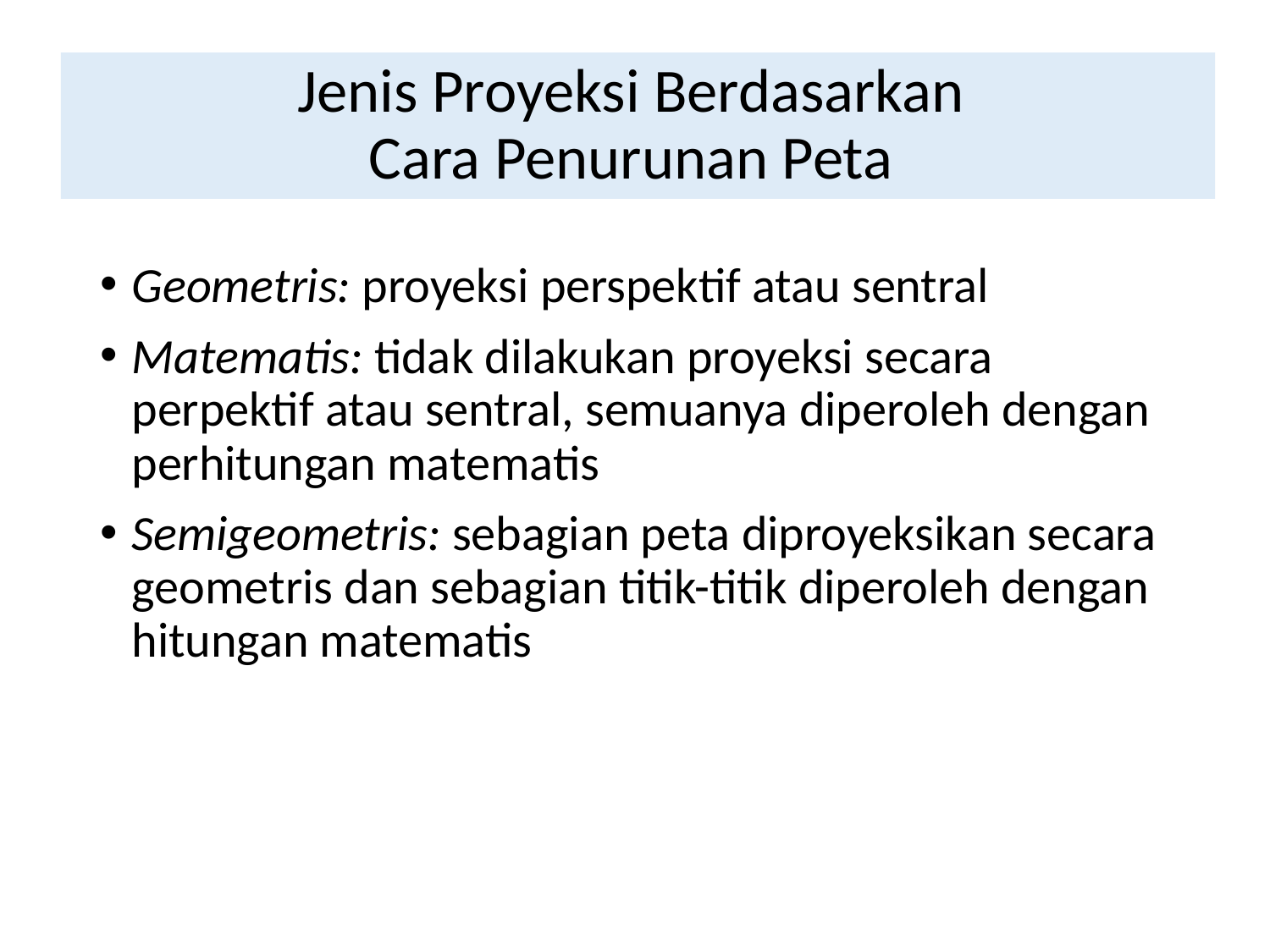

# Jenis Proyeksi Berdasarkan Cara Penurunan Peta
Geometris: proyeksi perspektif atau sentral
Matematis: tidak dilakukan proyeksi secara perpektif atau sentral, semuanya diperoleh dengan perhitungan matematis
Semigeometris: sebagian peta diproyeksikan secara geometris dan sebagian titik-titik diperoleh dengan hitungan matematis